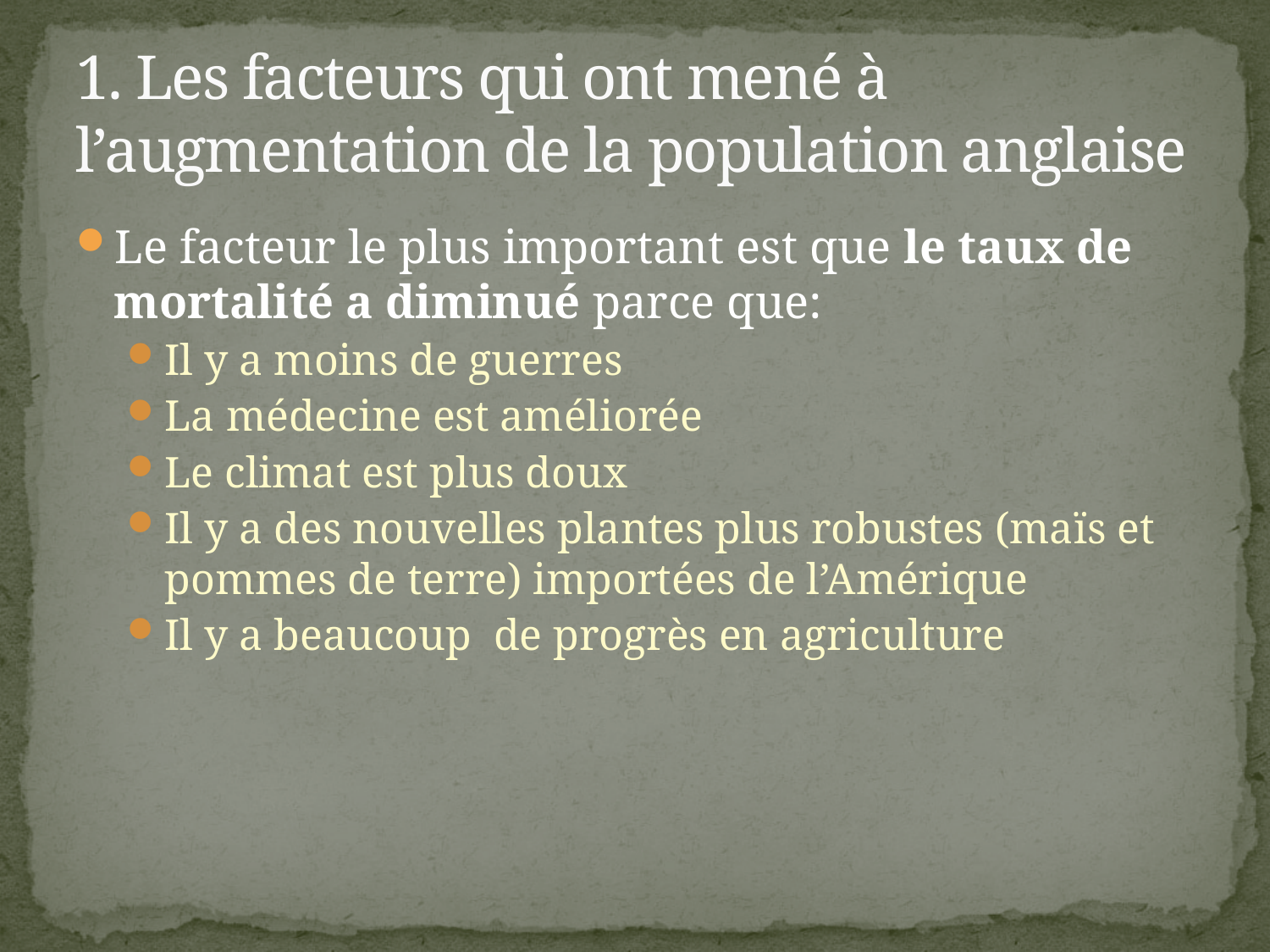

# 1. Les facteurs qui ont mené à l’augmentation de la population anglaise
Le facteur le plus important est que le taux de mortalité a diminué parce que:
Il y a moins de guerres
La médecine est améliorée
Le climat est plus doux
Il y a des nouvelles plantes plus robustes (maïs et pommes de terre) importées de l’Amérique
Il y a beaucoup  de progrès en agriculture